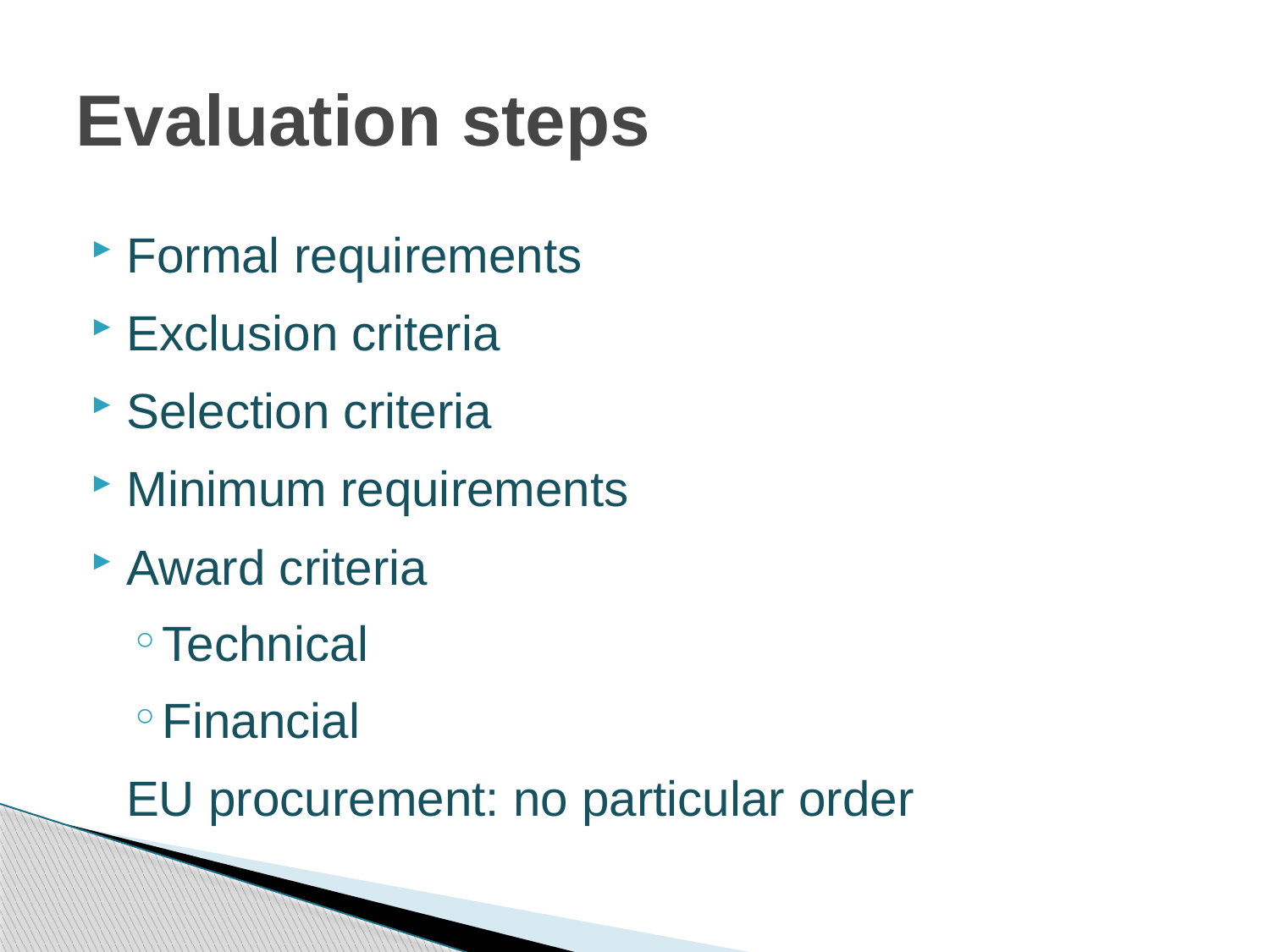

# Evaluation steps
Formal requirements
Exclusion criteria
Selection criteria
Minimum requirements
Award criteria
Technical
Financial
EU procurement: no particular order